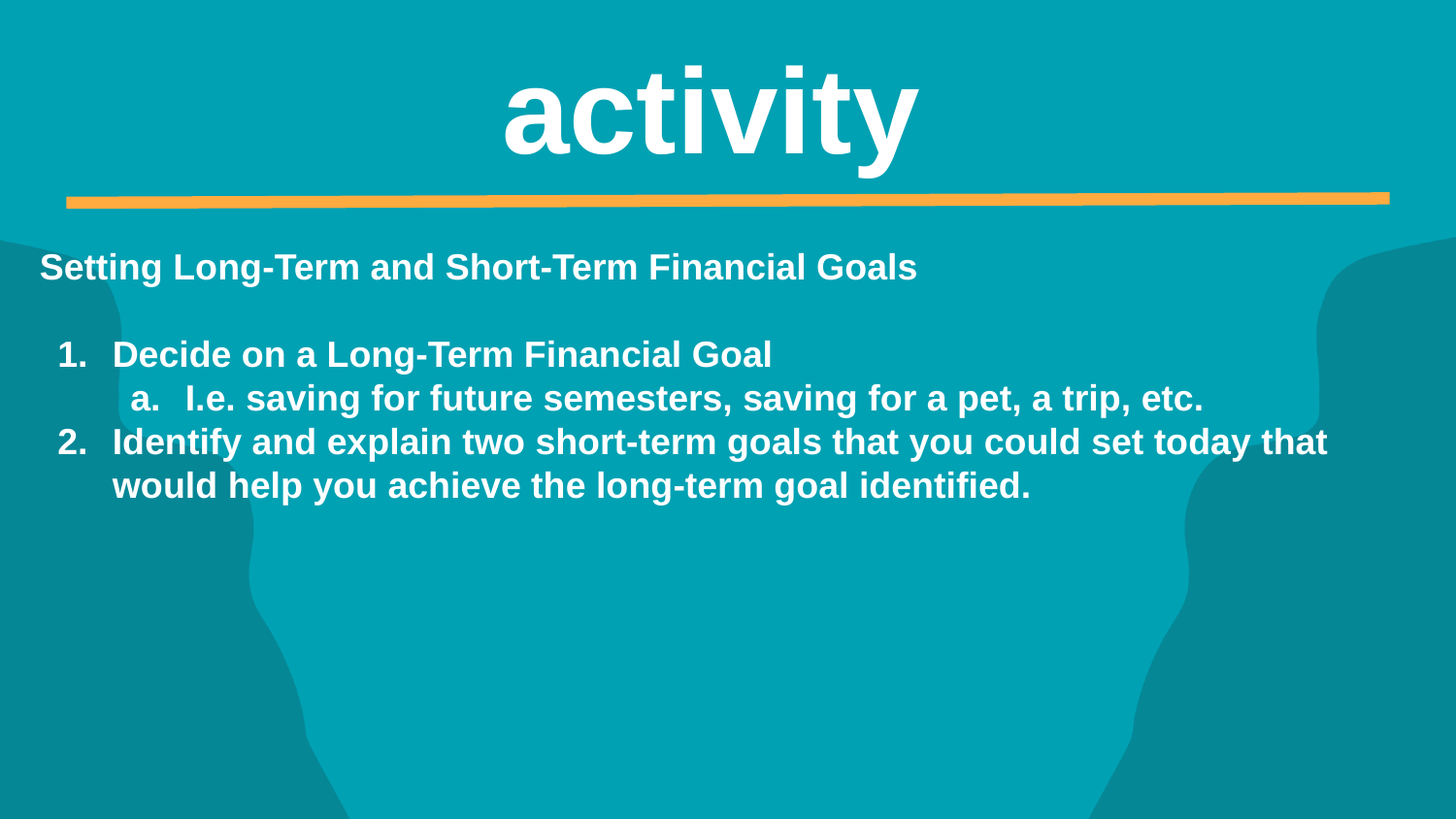

activity
Setting Long-Term and Short-Term Financial Goals

Decide on a Long-Term Financial Goal
I.e. saving for future semesters, saving for a pet, a trip, etc.
Identify and explain two short-term goals that you could set today that would help you achieve the long-term goal identified.